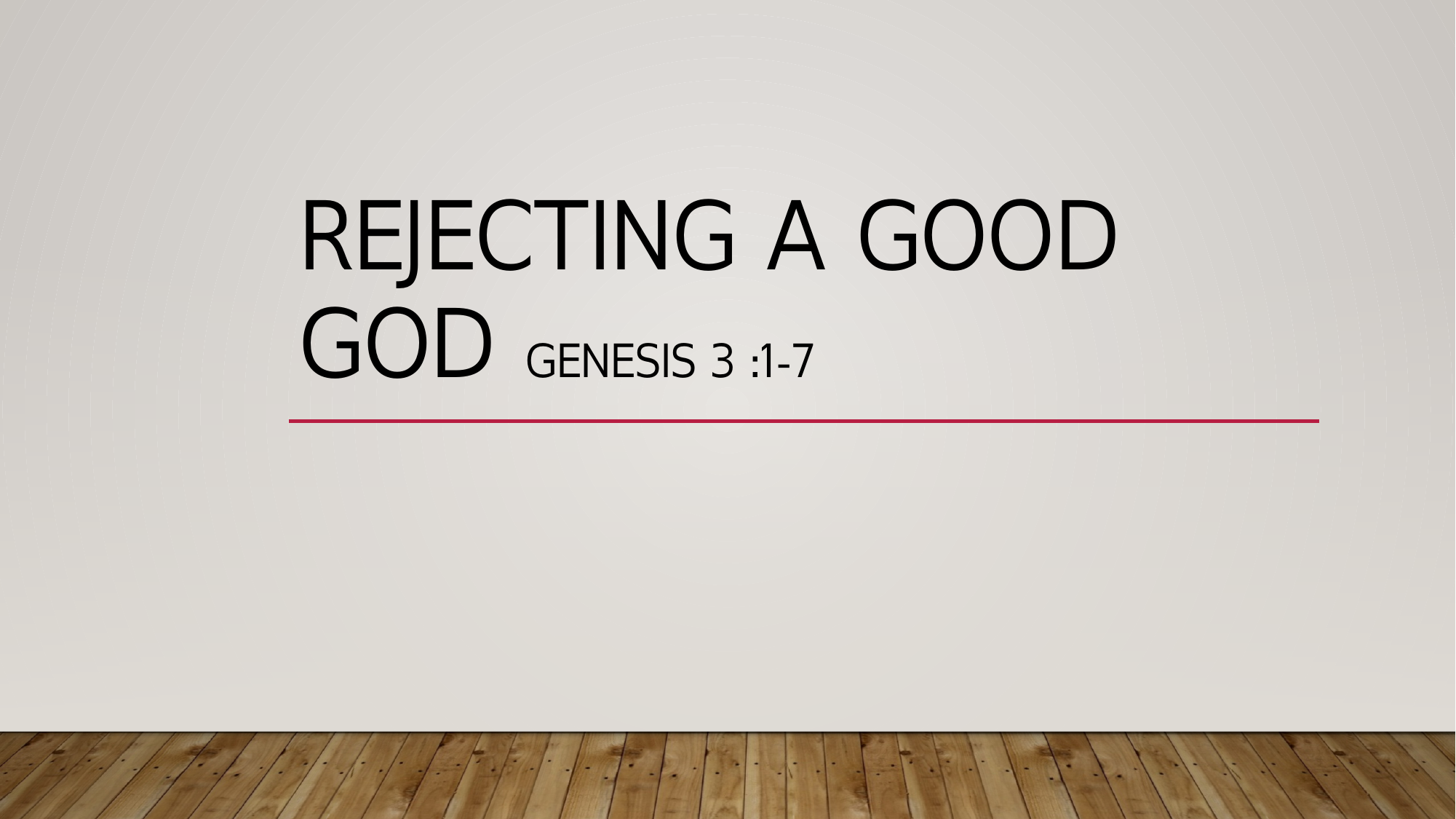

# Rejecting a good God GENESIS 3 :1-7